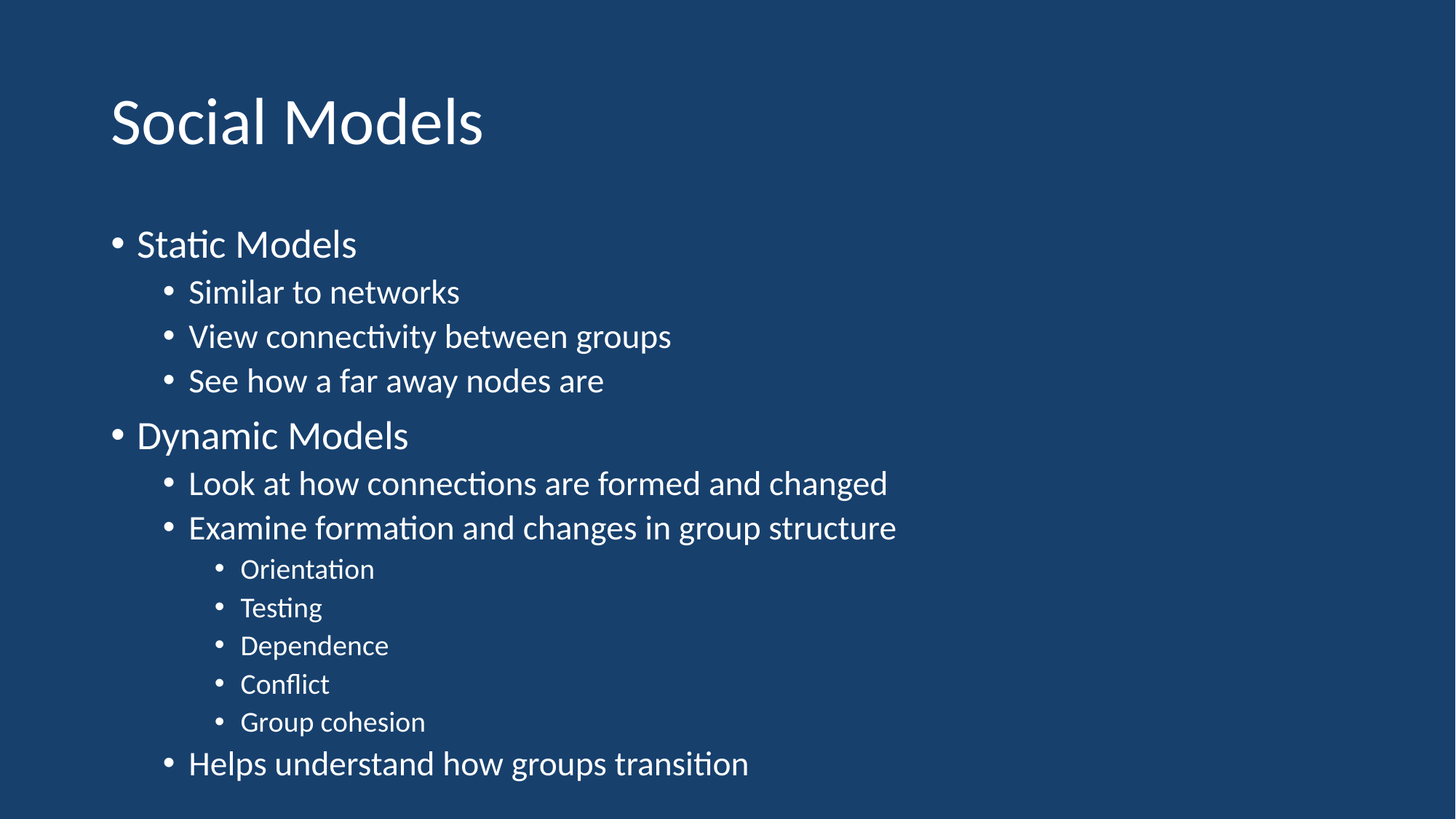

# Social Models
Static Models
Similar to networks
View connectivity between groups
See how a far away nodes are
Dynamic Models
Look at how connections are formed and changed
Examine formation and changes in group structure
Orientation
Testing
Dependence
Conflict
Group cohesion
Helps understand how groups transition